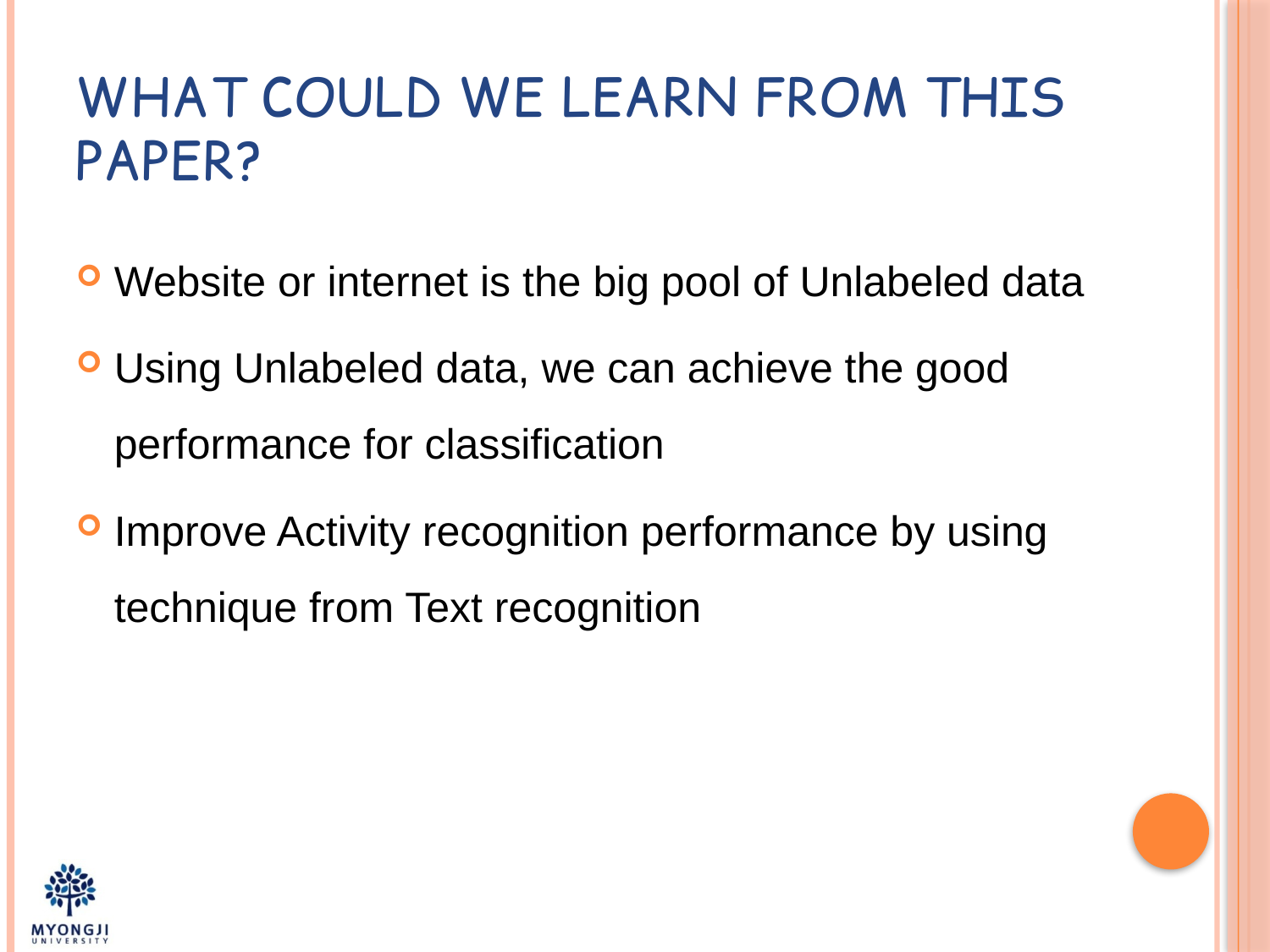

# What could we learn from this paper?
Website or internet is the big pool of Unlabeled data
Using Unlabeled data, we can achieve the good performance for classification
Improve Activity recognition performance by using technique from Text recognition